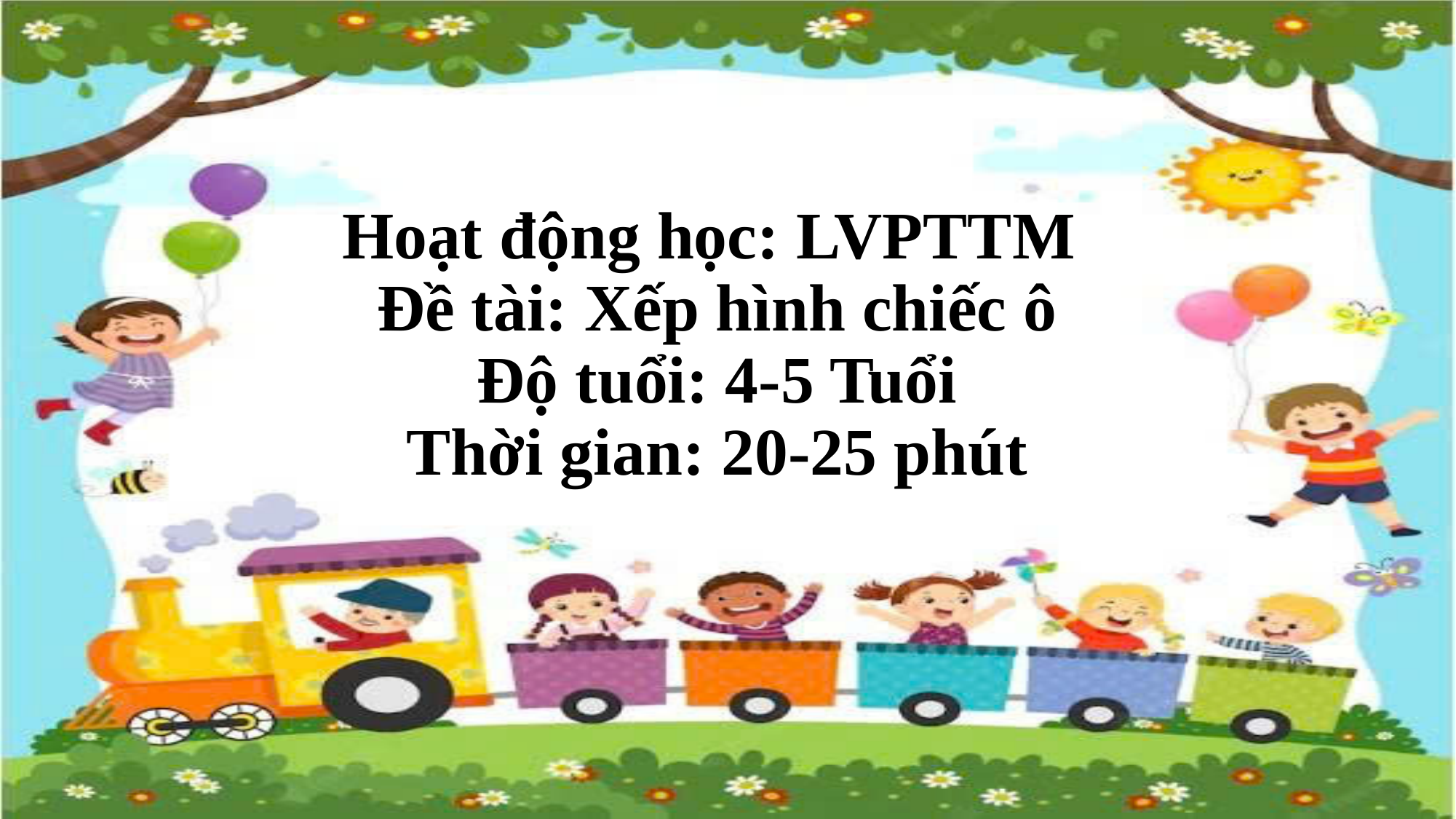

# Hoạt động học: LVPTTM Đề tài: Xếp hình chiếc ô Độ tuổi: 4-5 Tuổi Thời gian: 20-25 phút